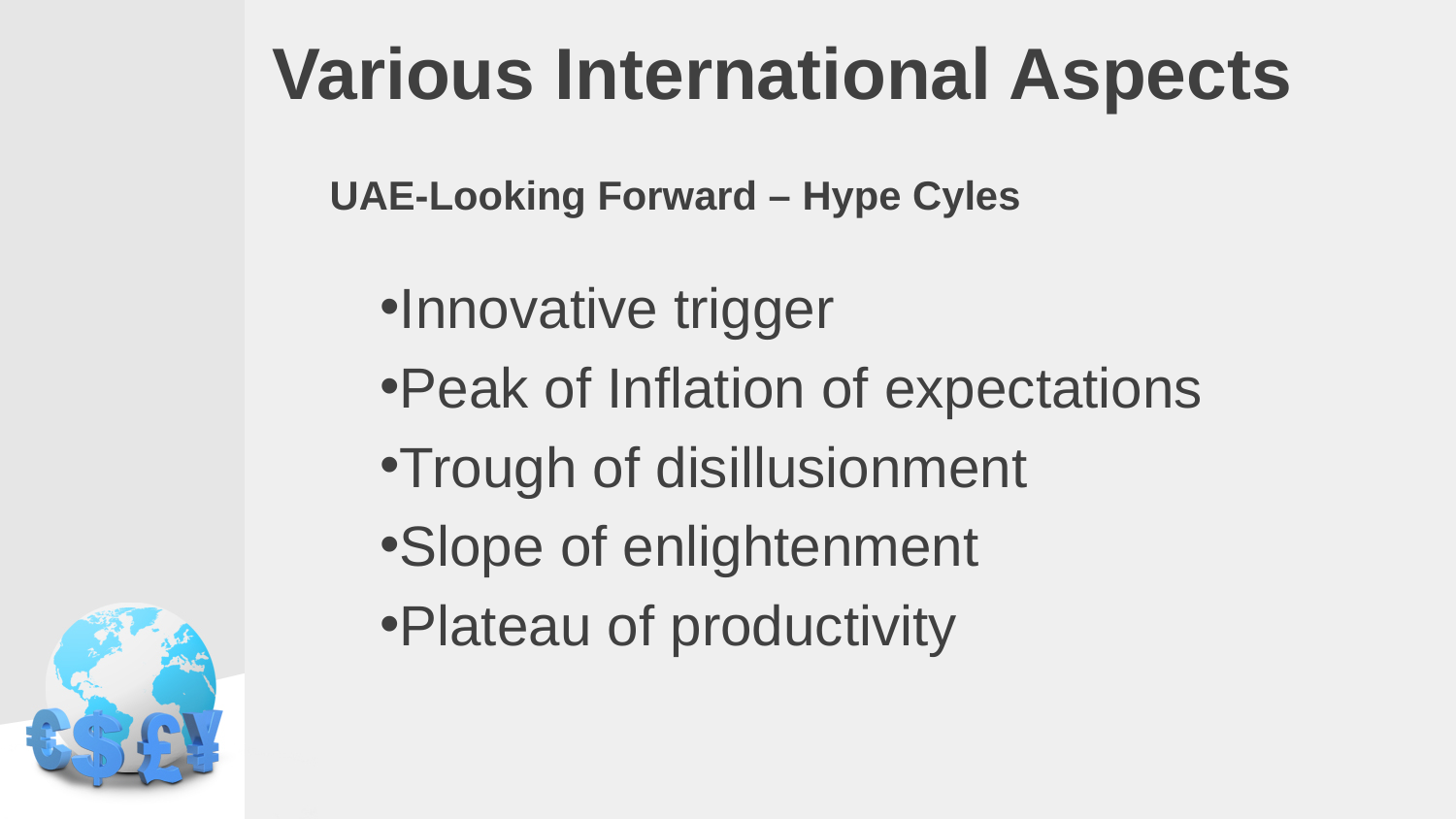

# Various International Aspects
UAE-Looking Forward – Hype Cyles
Innovative trigger
Peak of Inflation of expectations
Trough of disillusionment
Slope of enlightenment
Plateau of productivity